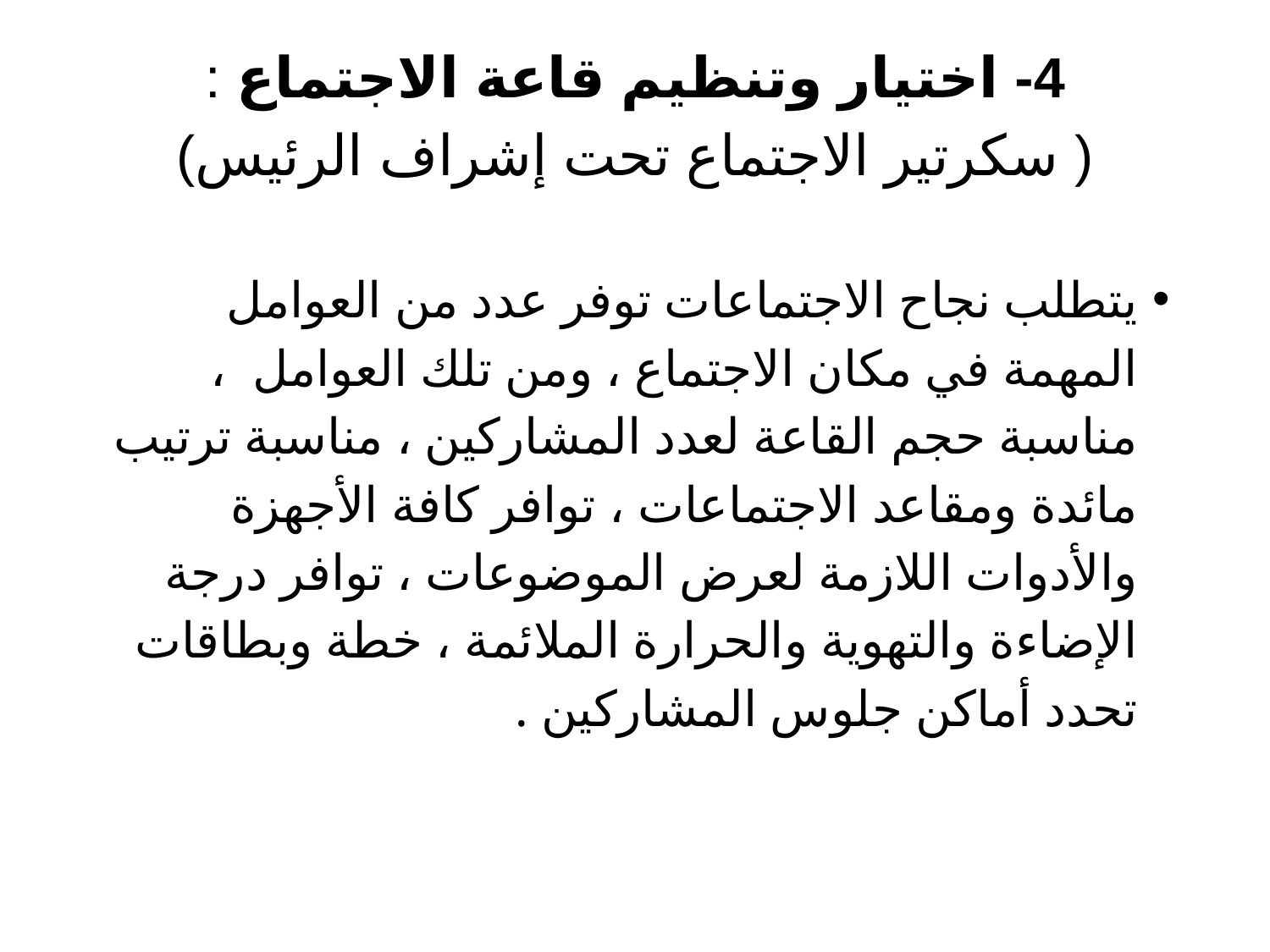

# 4- اختيار وتنظيم قاعة الاجتماع : ( سكرتير الاجتماع تحت إشراف الرئيس)
يتطلب نجاح الاجتماعات توفر عدد من العوامل المهمة في مكان الاجتماع ، ومن تلك العوامل  ، مناسبة حجم القاعة لعدد المشاركين ، مناسبة ترتيب مائدة ومقاعد الاجتماعات ، توافر كافة الأجهزة والأدوات اللازمة لعرض الموضوعات ، توافر درجة الإضاءة والتهوية والحرارة الملائمة ، خطة وبطاقات تحدد أماكن جلوس المشاركين .